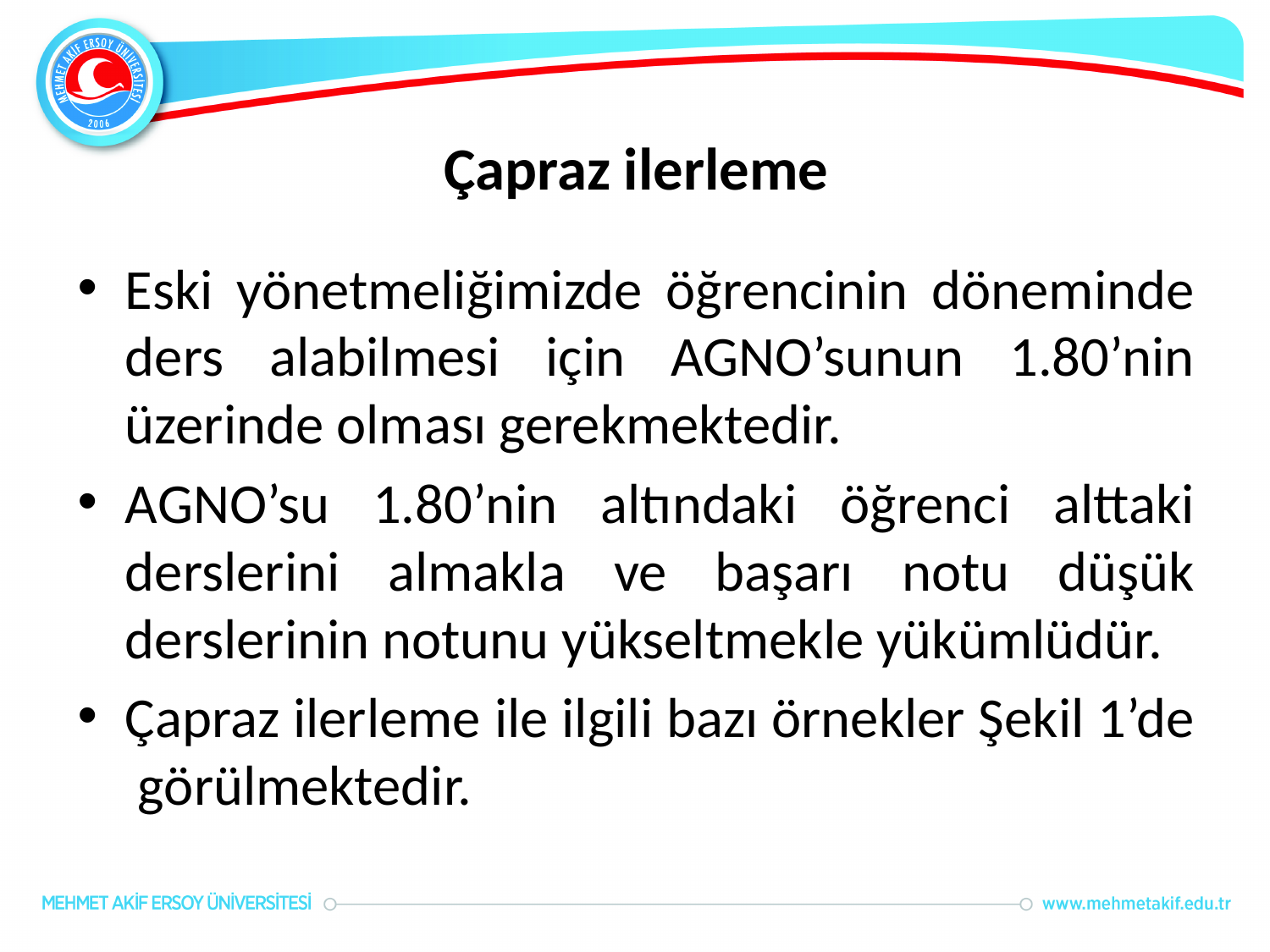

# Çapraz ilerleme
Eski yönetmeliğimizde öğrencinin döneminde ders alabilmesi için AGNO’sunun 1.80’nin üzerinde olması gerekmektedir.
AGNO’su 1.80’nin altındaki öğrenci alttaki derslerini almakla ve başarı notu düşük derslerinin notunu yükseltmekle yükümlüdür.
Çapraz ilerleme ile ilgili bazı örnekler Şekil 1’de  görülmektedir.